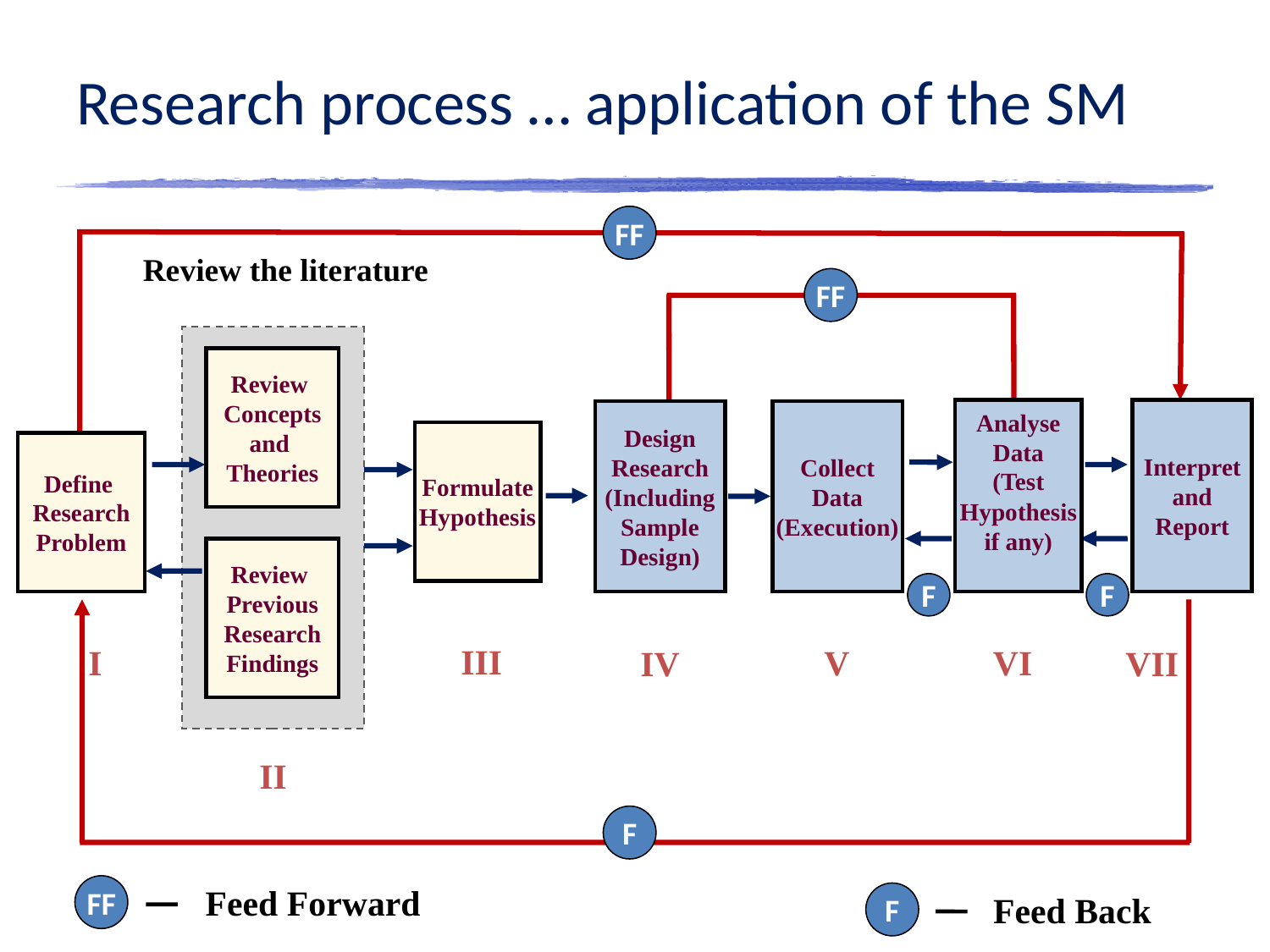

# Research process … application of the SM
FF

Review the literature
FF

Review
Concepts
and
Theories
Analyse
Data
(Test
Hypothesis
if any)

Interpret
and
Report
Design
Research
(Including
Sample
Design)
Collect
Data
(Execution)
Formulate
Hypothesis
Define
Research
Problem

Review
Previous
Research
Findings

F
F

III
VI
I
V
VII
IV
II
F
FF
Feed Forward
F
Feed Back